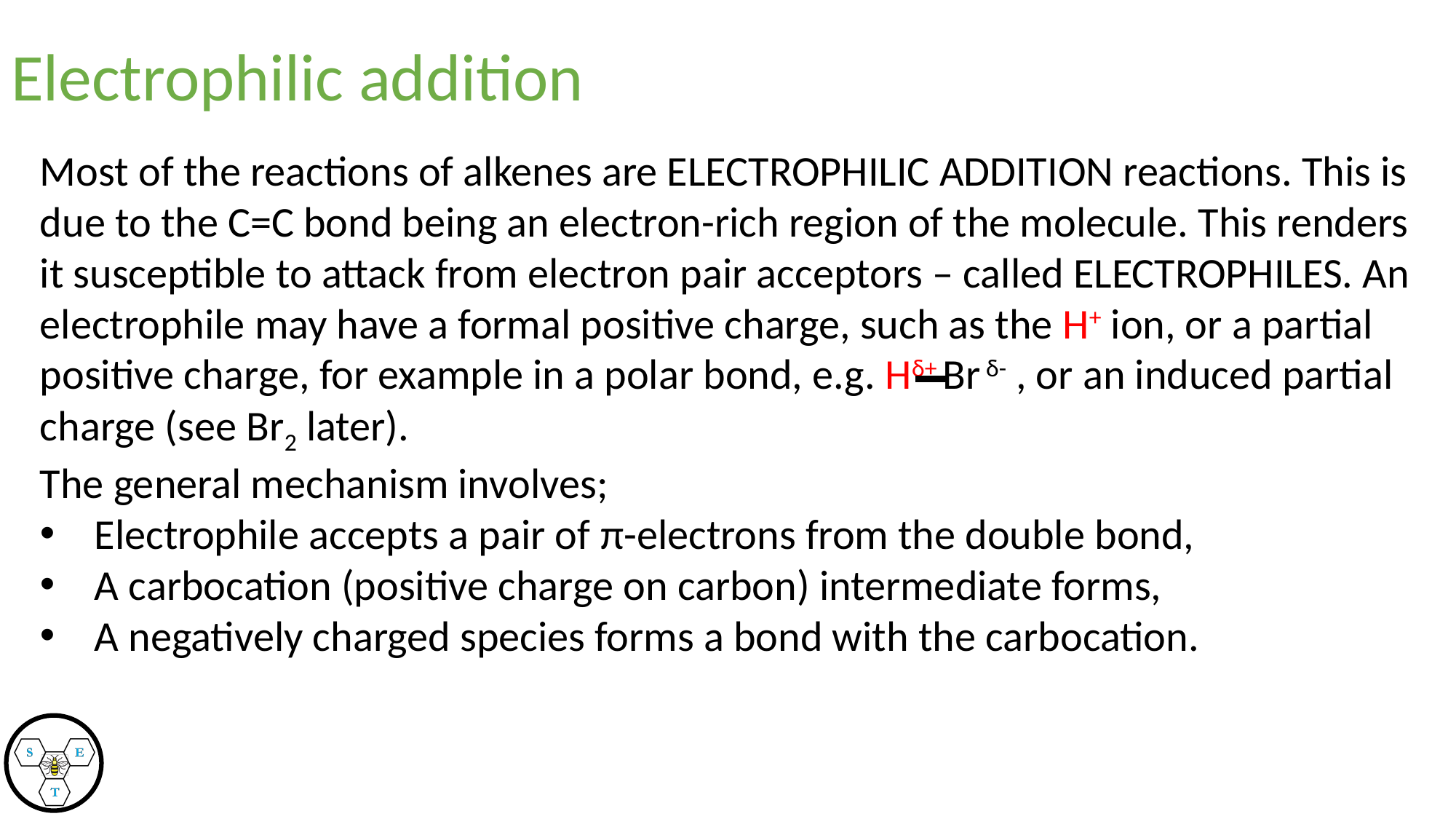

# Electrophilic addition
Most of the reactions of alkenes are ELECTROPHILIC ADDITION reactions. This is due to the C=C bond being an electron-rich region of the molecule. This renders it susceptible to attack from electron pair acceptors – called ELECTROPHILES. An electrophile may have a formal positive charge, such as the H+ ion, or a partial positive charge, for example in a polar bond, e.g. Hδ+ Br δ- , or an induced partial charge (see Br2 later).
The general mechanism involves;
Electrophile accepts a pair of π-electrons from the double bond,
A carbocation (positive charge on carbon) intermediate forms,
A negatively charged species forms a bond with the carbocation.